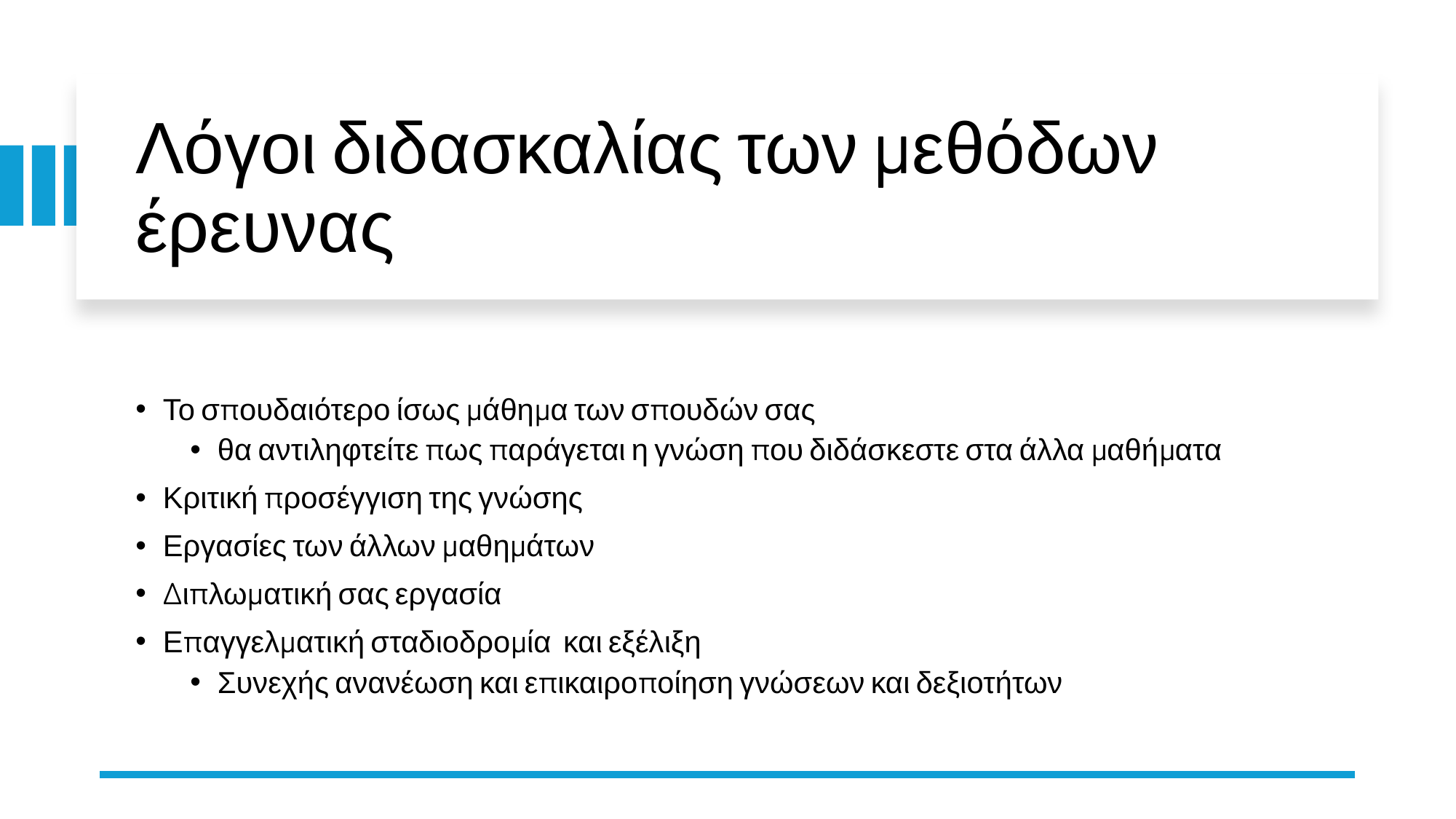

# Λόγοι διδασκαλίας των μεθόδων έρευνας

Το σπουδαιότερο ίσως μάθημα των σπουδών σας
θα αντιληφτείτε πως παράγεται η γνώση που διδάσκεστε στα άλλα μαθήματα
Κριτική προσέγγιση της γνώσης
Εργασίες των άλλων μαθημάτων
Διπλωματική σας εργασία
Επαγγελματική σταδιοδρομία  και εξέλιξη
Συνεχής ανανέωση και επικαιροποίηση γνώσεων και δεξιοτήτων